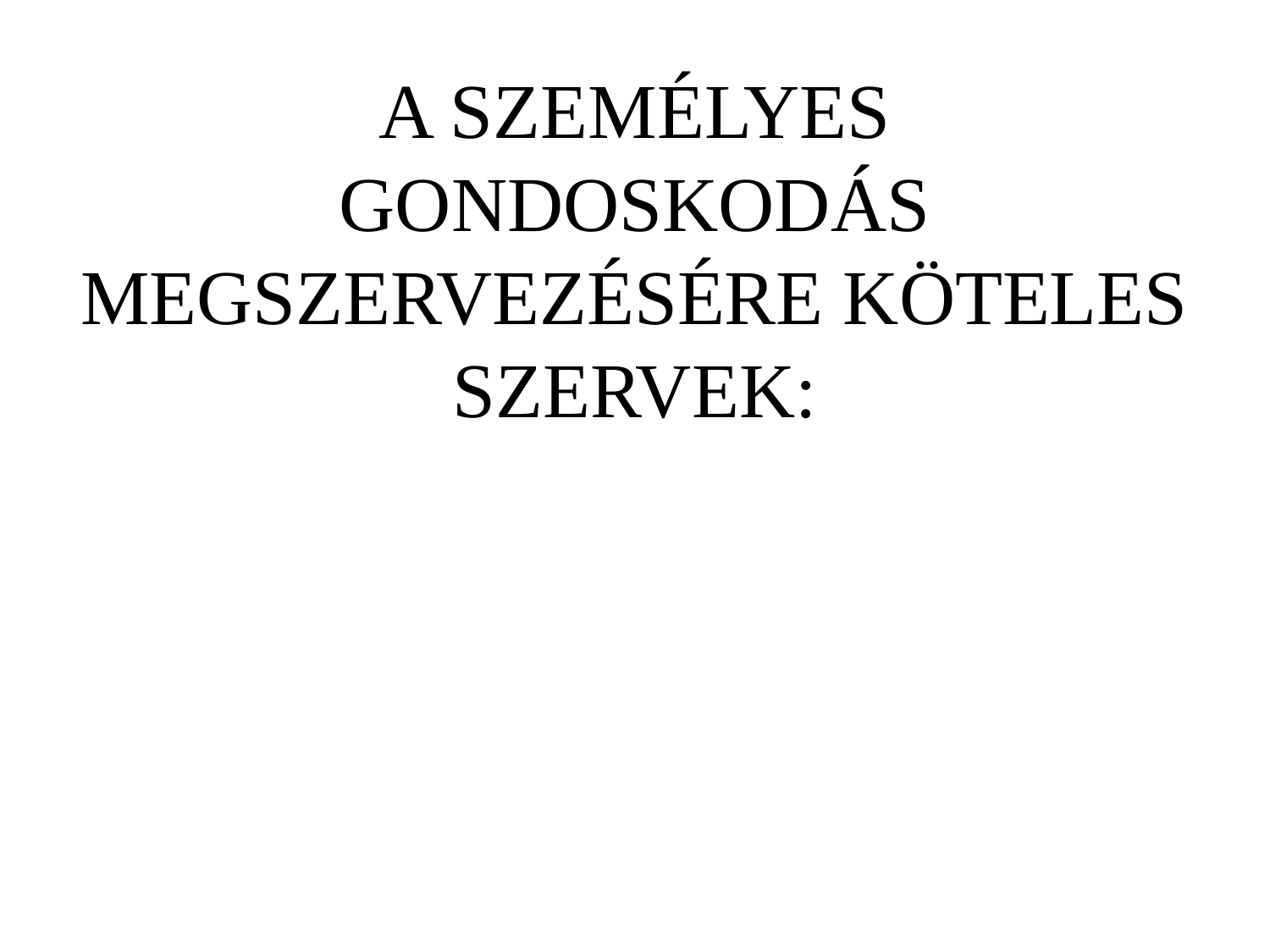

# A SZEMÉLYES GONDOSKODÁS MEGSZERVEZÉSÉRE KÖTELES SZERVEK: